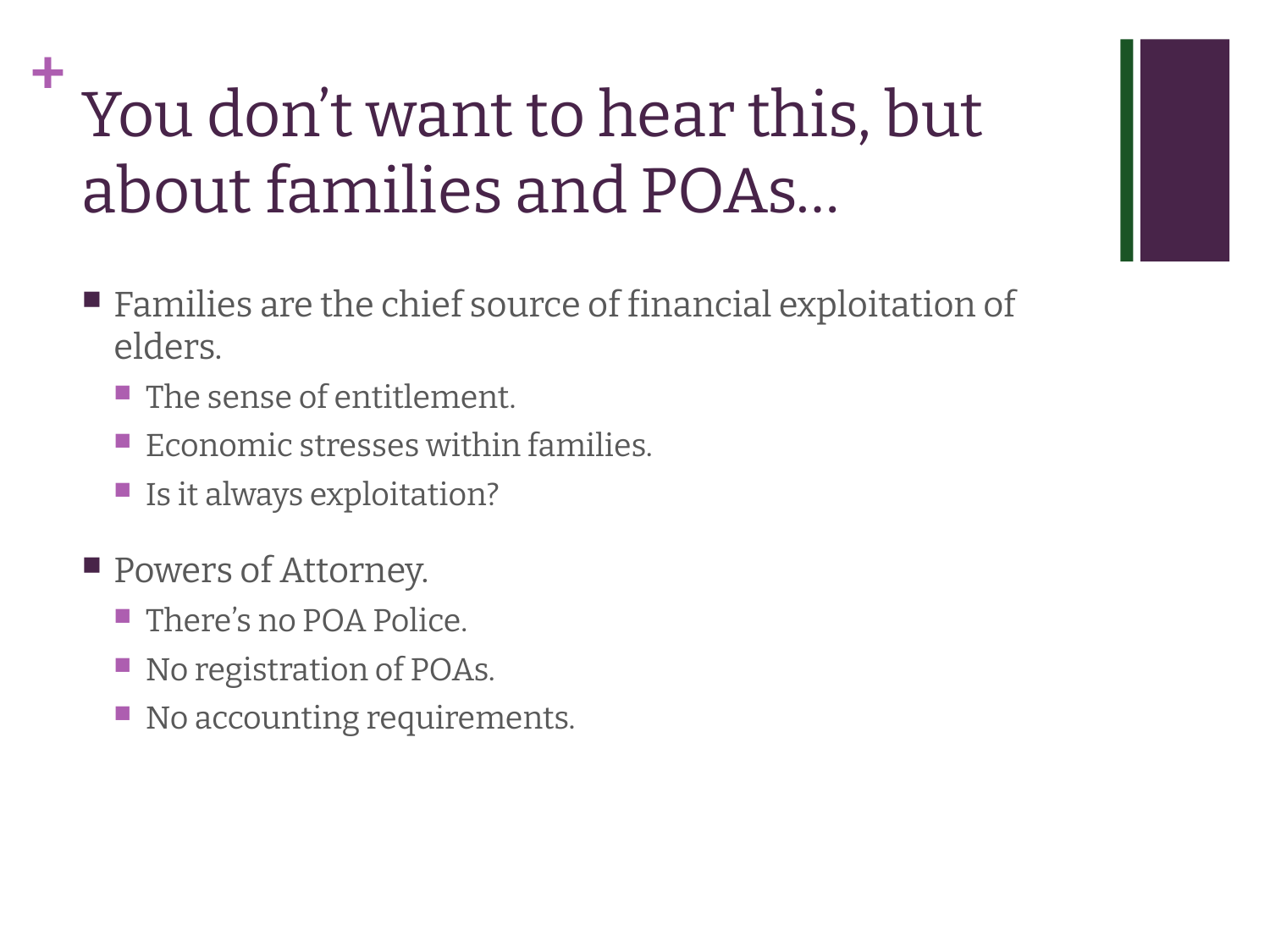

# You don’t want to hear this, but about families and POAs…
Families are the chief source of financial exploitation of elders.
The sense of entitlement.
Economic stresses within families.
Is it always exploitation?
Powers of Attorney.
There’s no POA Police.
No registration of POAs.
No accounting requirements.